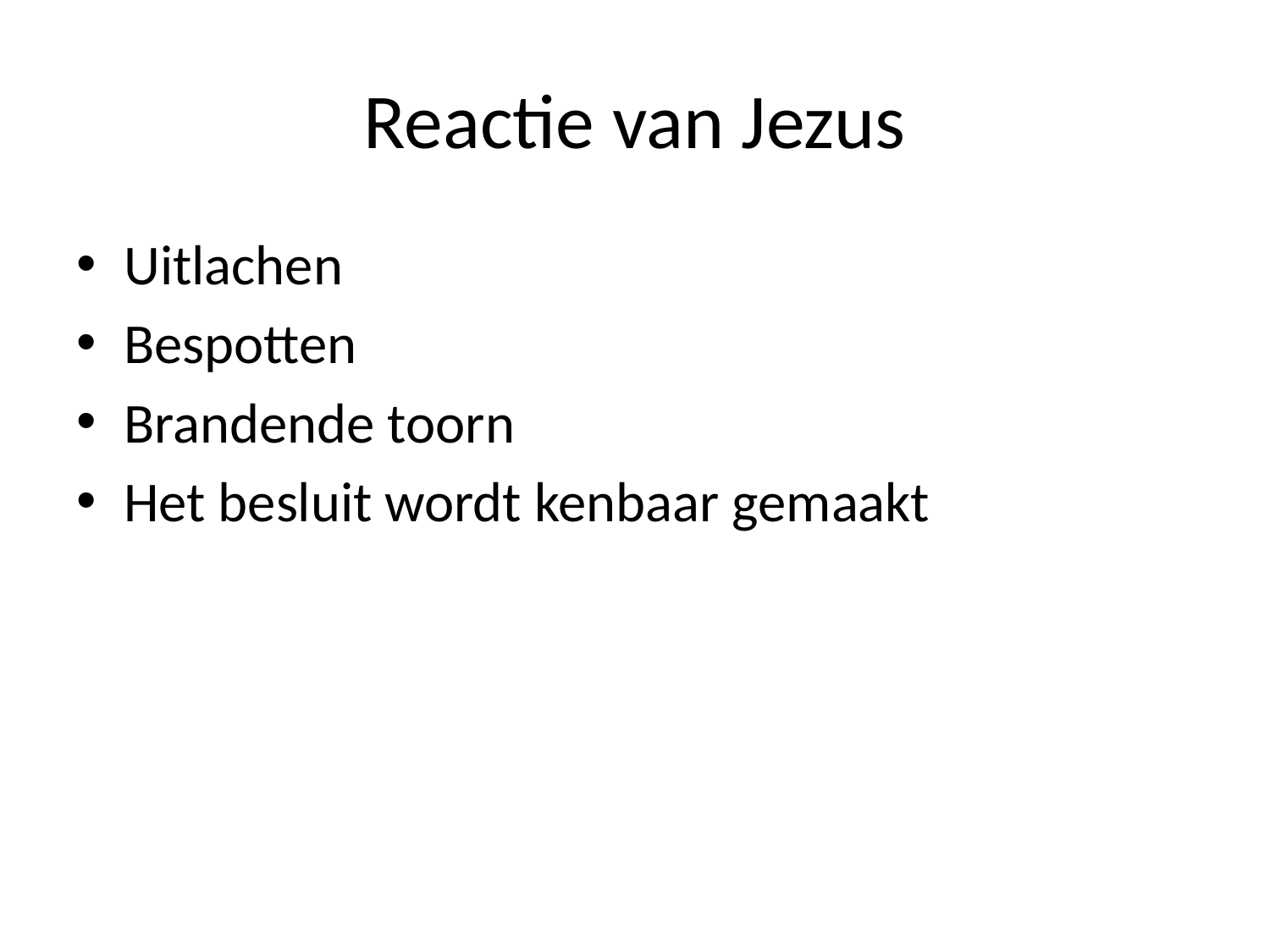

# Reactie van Jezus
Uitlachen
Bespotten
Brandende toorn
Het besluit wordt kenbaar gemaakt